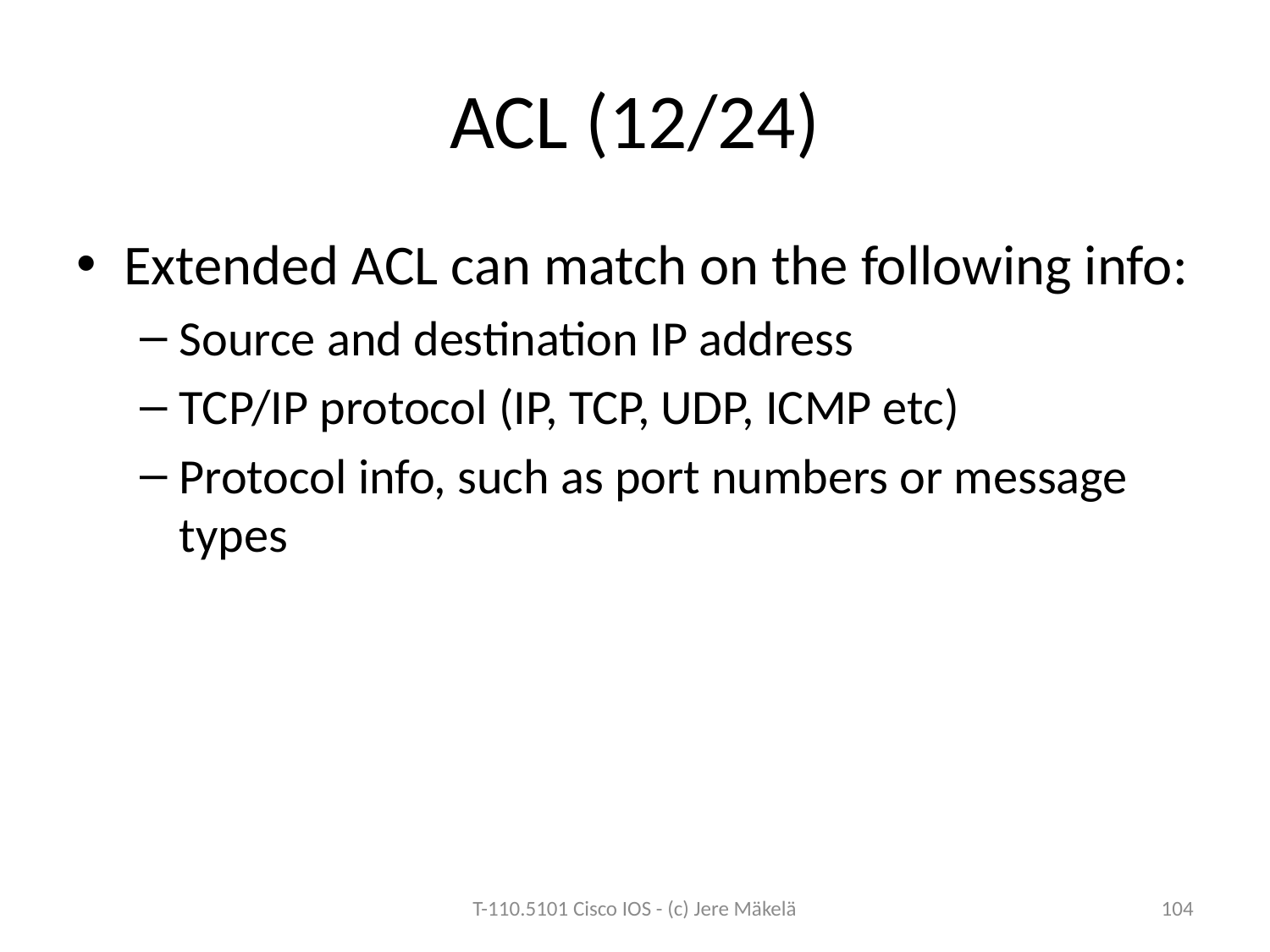

# ACL (12/24)
Extended ACL can match on the following info:
Source and destination IP address
TCP/IP protocol (IP, TCP, UDP, ICMP etc)
Protocol info, such as port numbers or message types
T-110.5101 Cisco IOS - (c) Jere Mäkelä
104